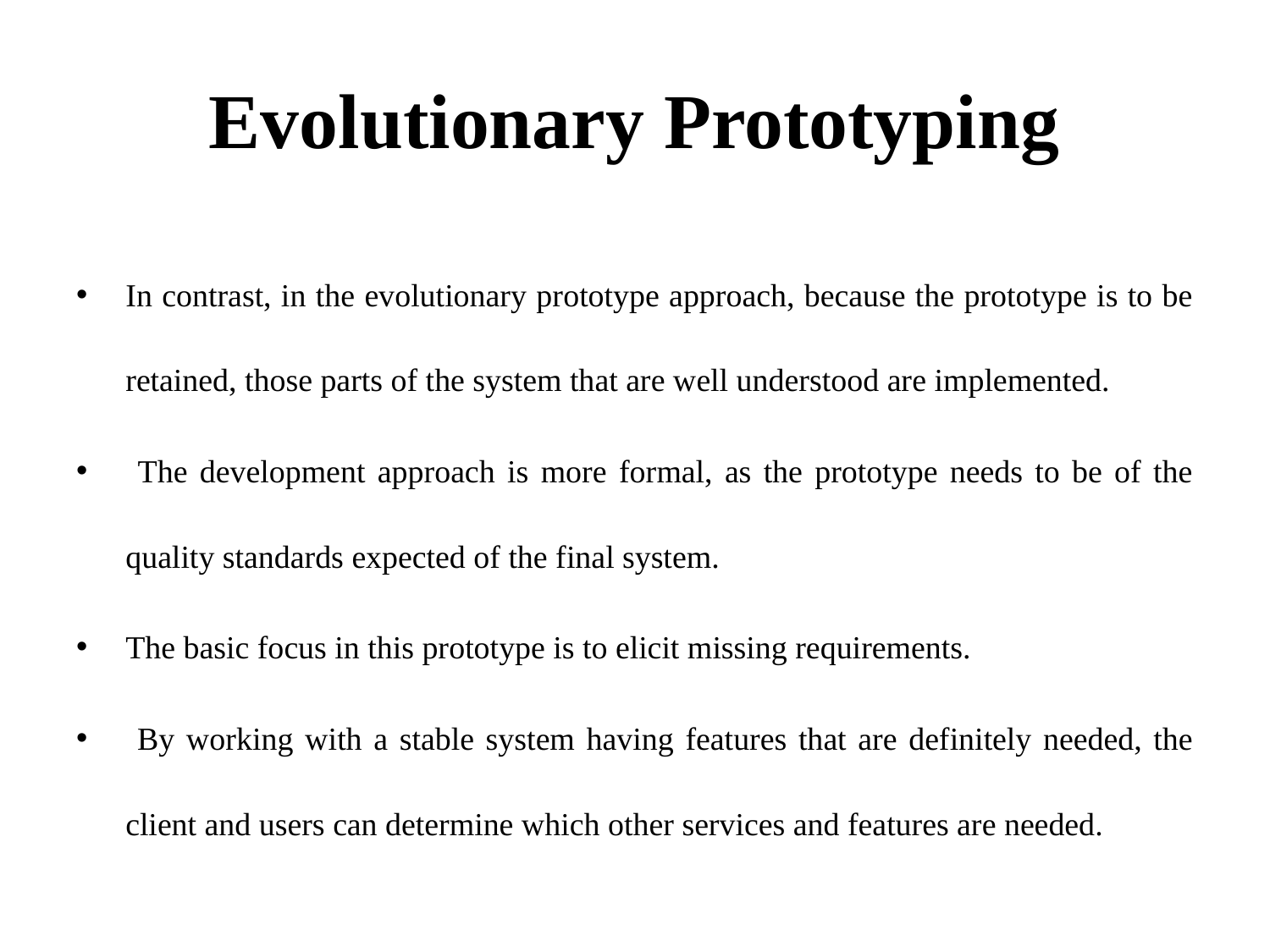

# Evolutionary Prototyping
In contrast, in the evolutionary prototype approach, because the prototype is to be retained, those parts of the system that are well understood are implemented.
 The development approach is more formal, as the prototype needs to be of the quality standards expected of the final system.
The basic focus in this prototype is to elicit missing requirements.
 By working with a stable system having features that are definitely needed, the client and users can determine which other services and features are needed.